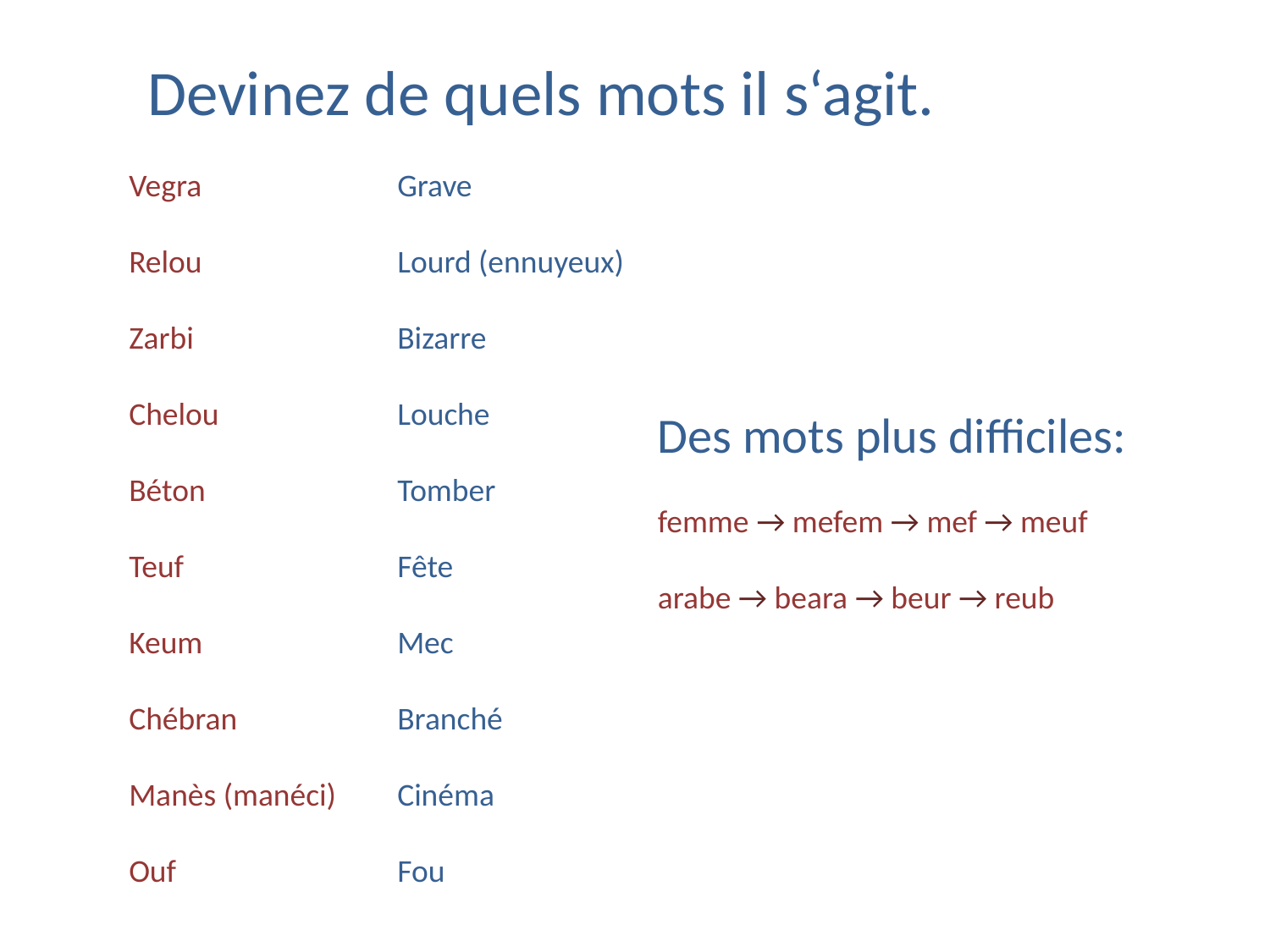

Devinez de quels mots il s‘agit.
Vegra

Relou

Zarbi

Chelou

Béton

Teuf

Keum

Chébran

Manès (manéci)

Ouf

Grave

Lourd (ennuyeux)

Bizarre

Louche

Tomber

Fête

Mec

Branché

Cinéma

Fou
Des mots plus difficiles:

femme → mefem → mef → meuf

arabe → beara → beur → reub